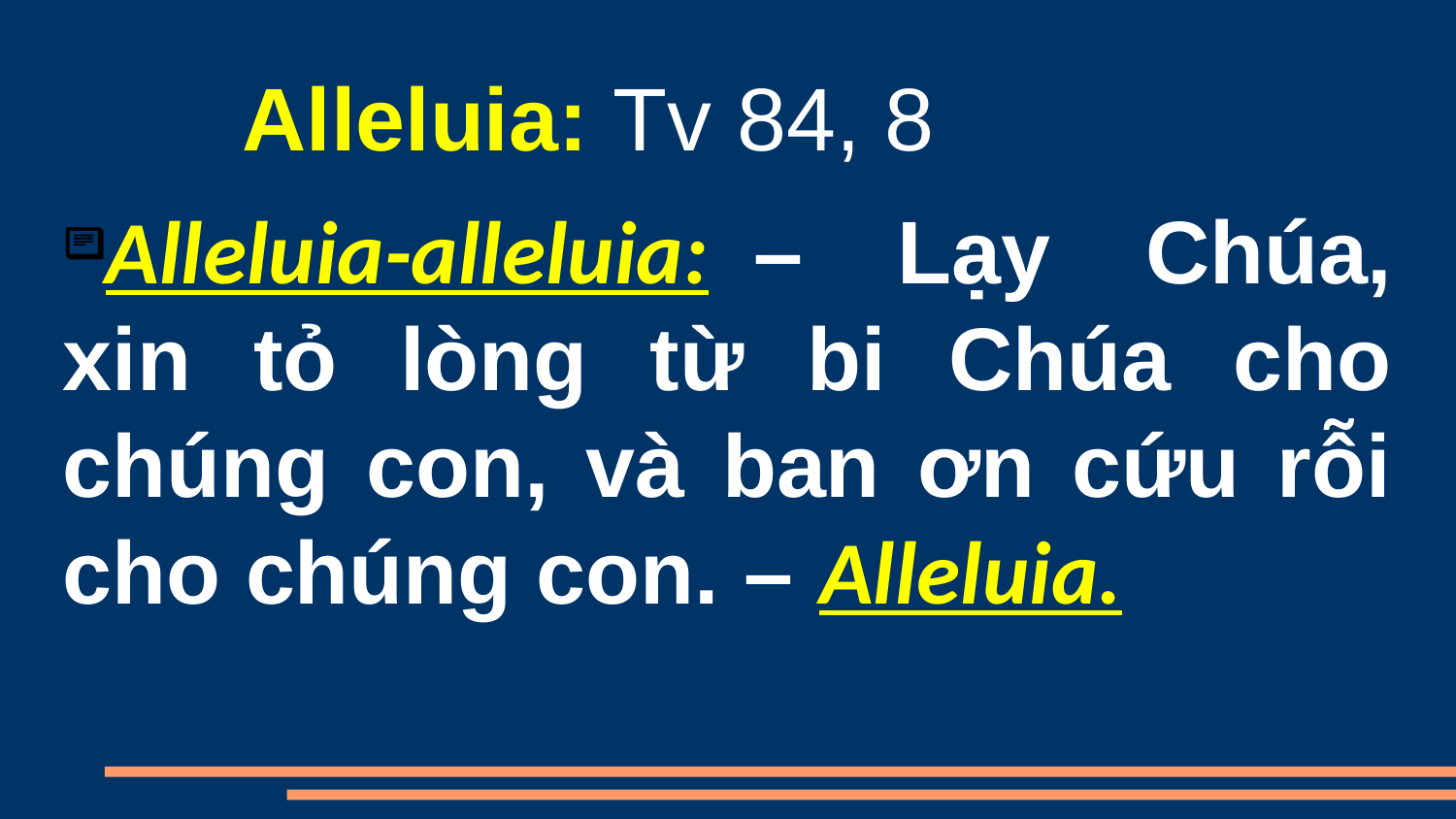

Alleluia: Tv 84, 8
Alleluia-alleluia:  – Lạy Chúa, xin tỏ lòng từ bi Chúa cho chúng con, và ban ơn cứu rỗi cho chúng con. – Alleluia.